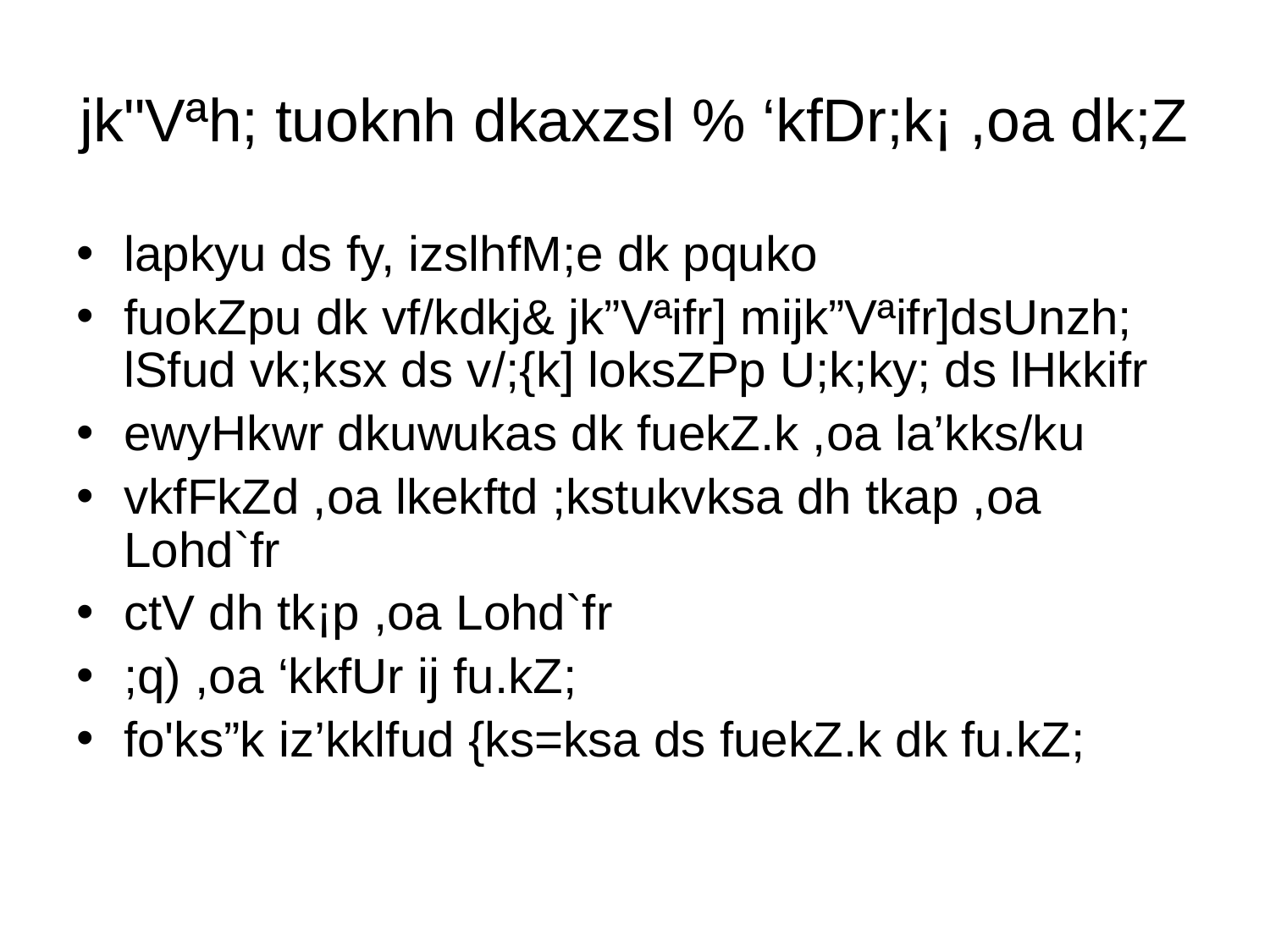

# jk"Vªh; tuoknh dkaxzsl % ‘kfDr;k¡ ,oa dk;Z
lapkyu ds fy, izslhfM;e dk pquko
fuokZpu dk vf/kdkj& jk”Vªifr] mijk”Vªifr]dsUnzh; lSfud vk;ksx ds v/;{k] loksZPp U;k;ky; ds lHkkifr
ewyHkwr dkuwukas dk fuekZ.k ,oa la’kks/ku
vkfFkZd ,oa lkekftd ;kstukvksa dh tkap ,oa Lohd`fr
ctV dh tk¡p ,oa Lohd`fr
;q) ,oa ‘kkfUr ij fu.kZ;
fo'ks”k iz’kklfud {ks=ksa ds fuekZ.k dk fu.kZ;